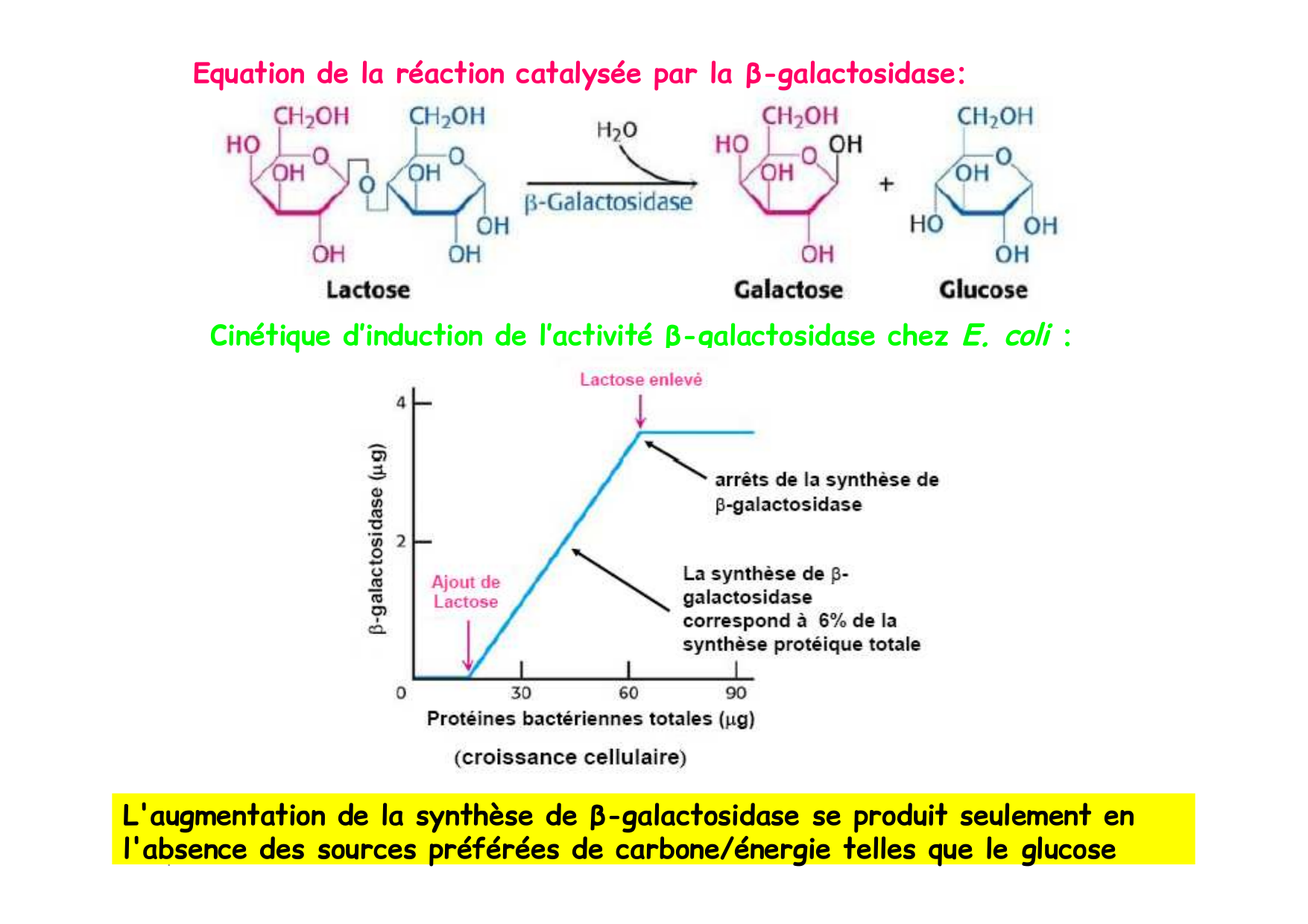

Equation de la réaction catalysée par la β-galactosidase:

Cinétique d’induction de l’activité β-galactosidase chez E. coli :

L'augmentation de la synthèse de β-galactosidase se produit seulement en  l'absence des sources préférées de carbone/énergie telles que le glucose
34